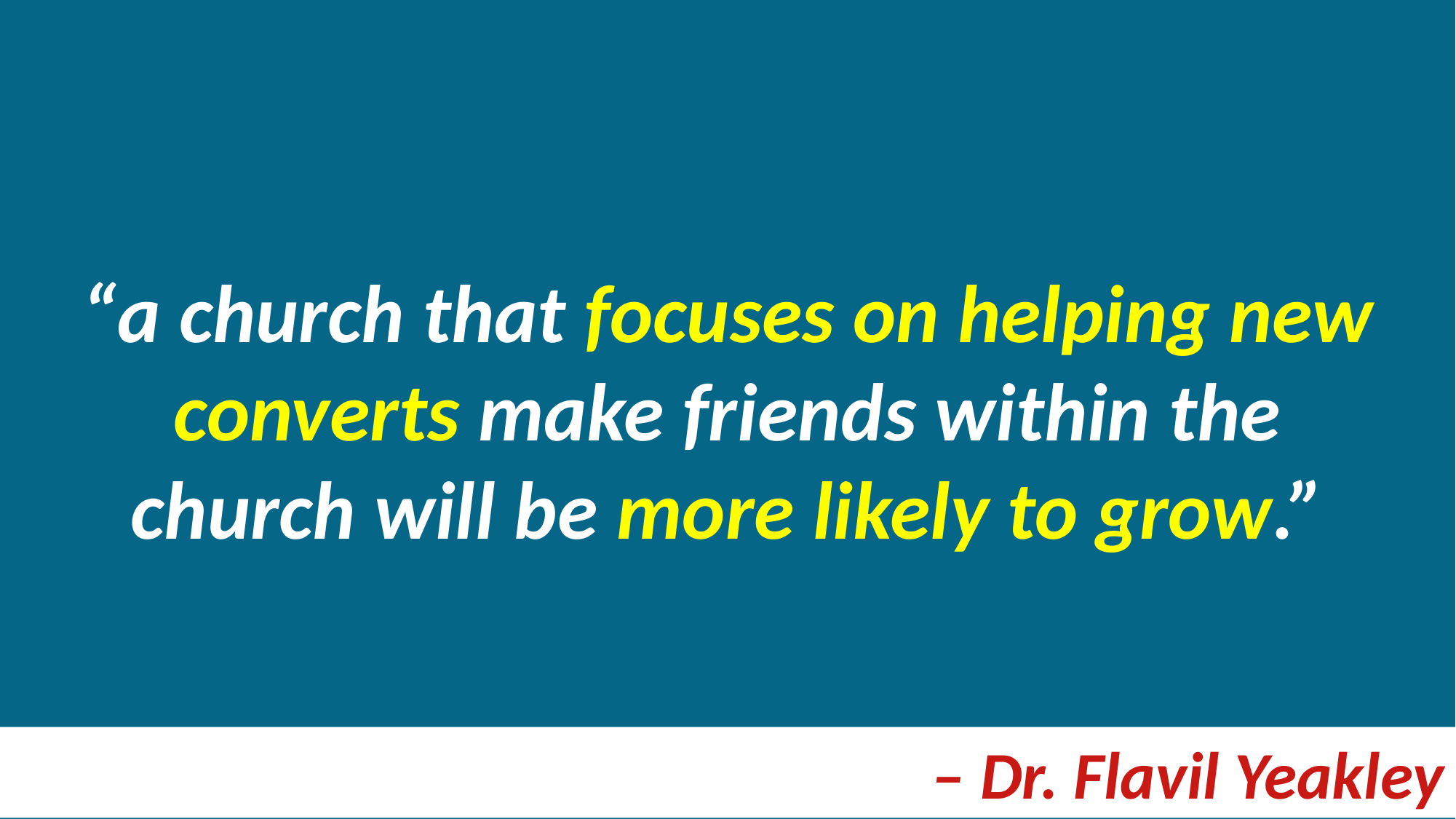

“a church that focuses on helping new converts make friends within the church will be more likely to grow.”
– Dr. Flavil Yeakley